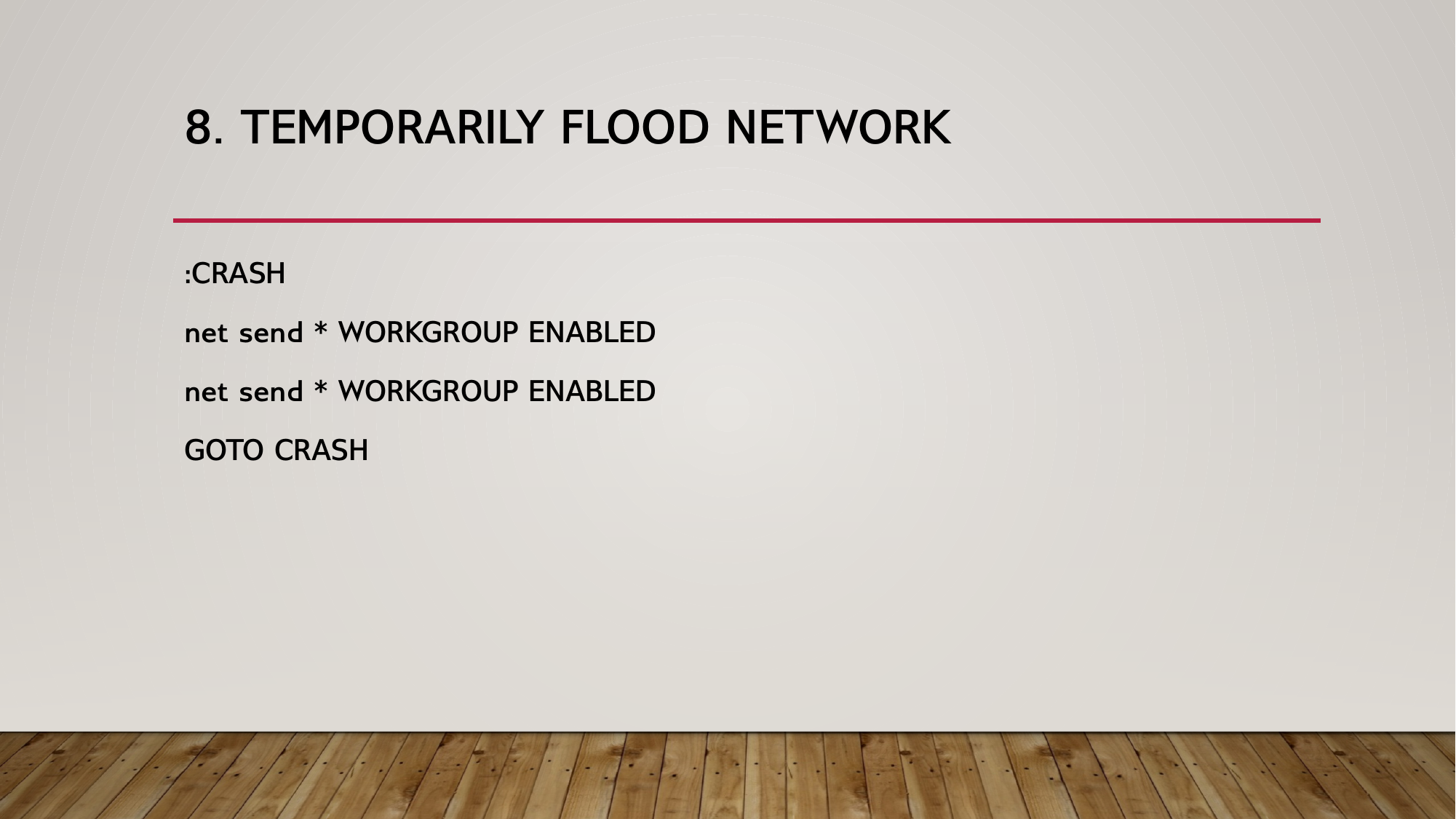

# 8. Temporarily Flood Network
:CRASH
net send * WORKGROUP ENABLED
net send * WORKGROUP ENABLED
GOTO CRASH